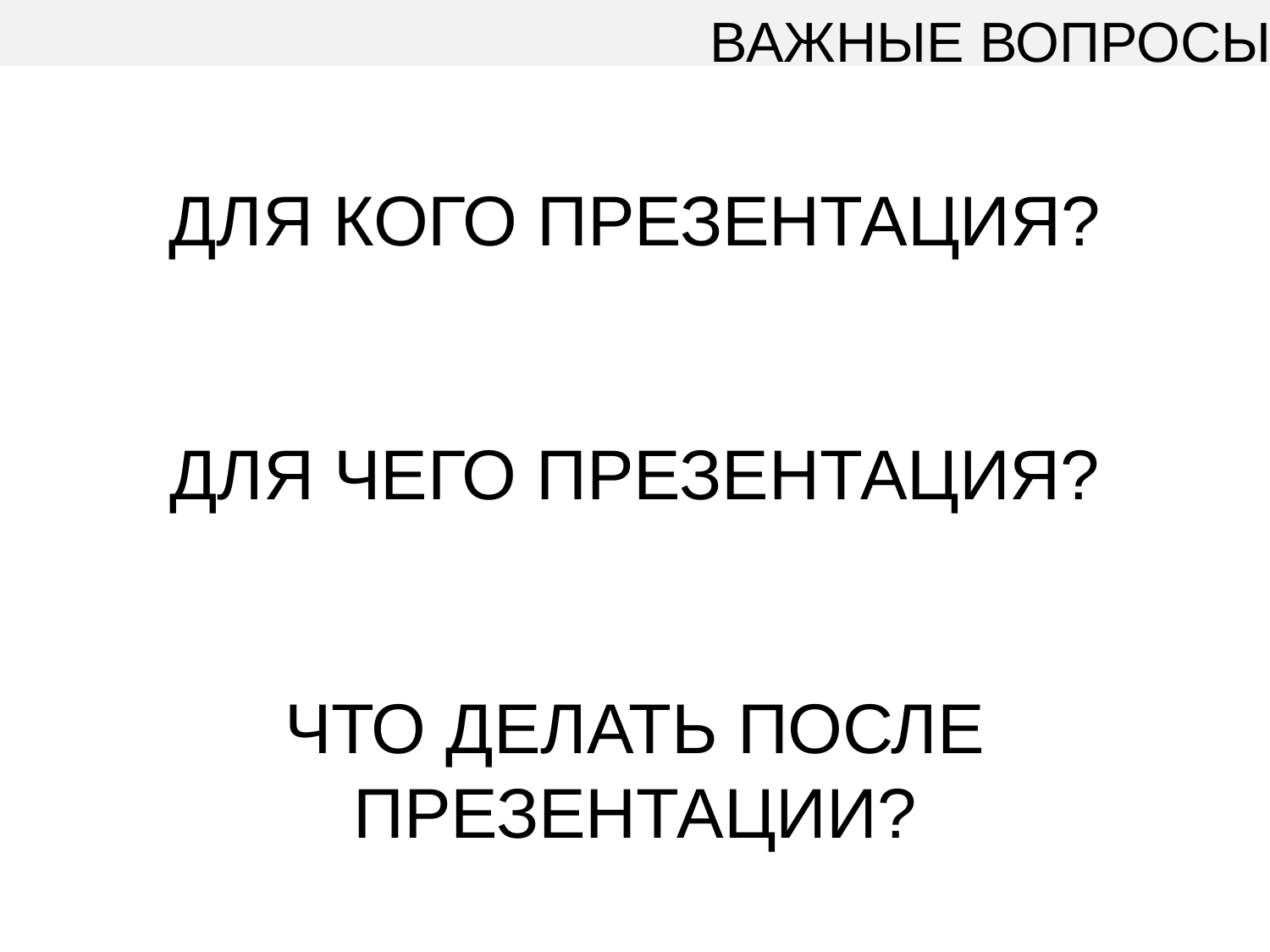

ВАЖНЫЕ ВОПРОСЫ
ДЛЯ КОГО ПРЕЗЕНТАЦИЯ?

ДЛЯ ЧЕГО ПРЕЗЕНТАЦИЯ?

ЧТО ДЕЛАТЬ ПОСЛЕ ПРЕЗЕНТАЦИИ?